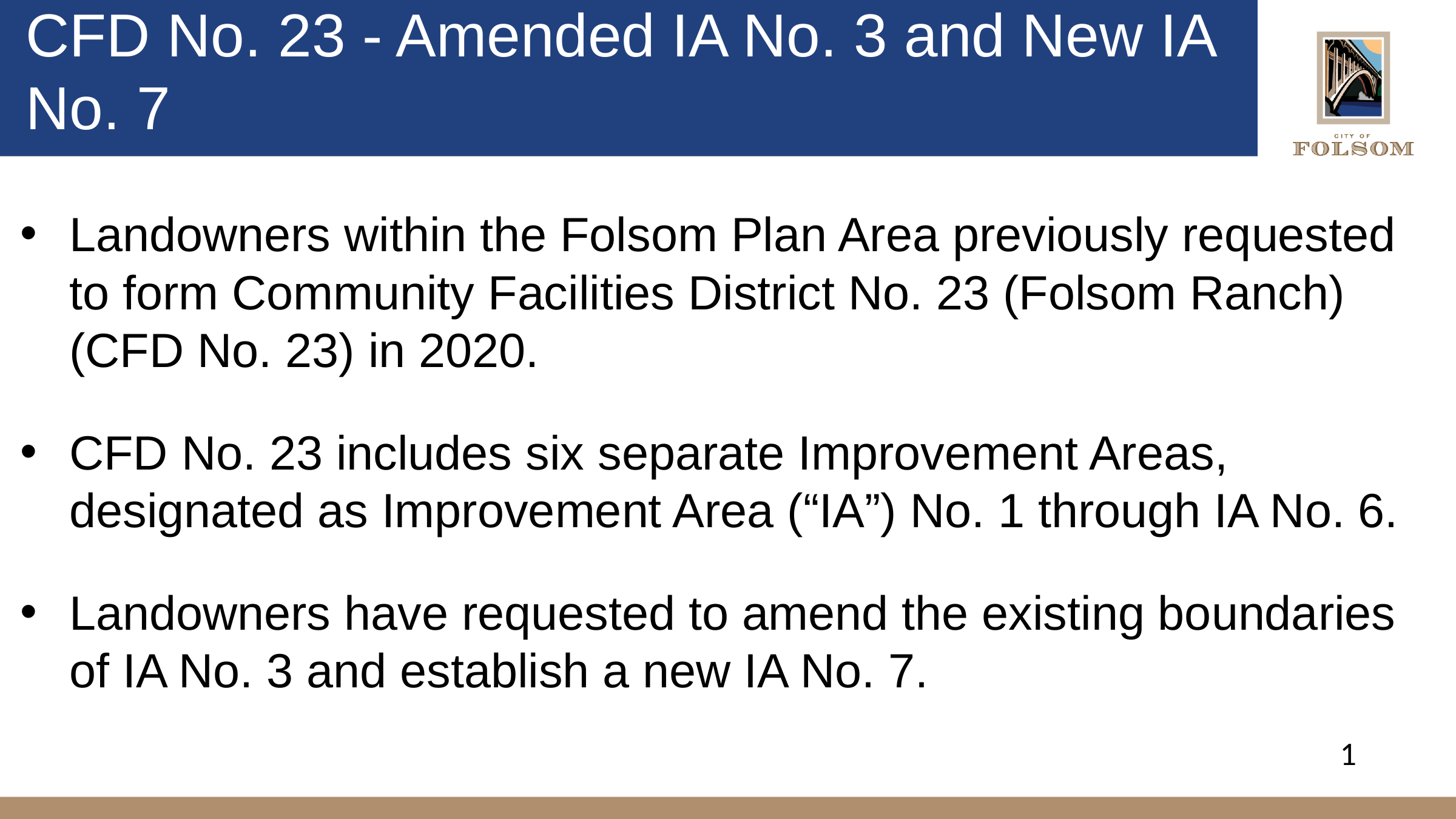

# CFD No. 23 - Amended IA No. 3 and New IA No. 7
Landowners within the Folsom Plan Area previously requested to form Community Facilities District No. 23 (Folsom Ranch) (CFD No. 23) in 2020.

CFD No. 23 includes six separate Improvement Areas, designated as Improvement Area (“IA”) No. 1 through IA No. 6.

Landowners have requested to amend the existing boundaries of IA No. 3 and establish a new IA No. 7.
1